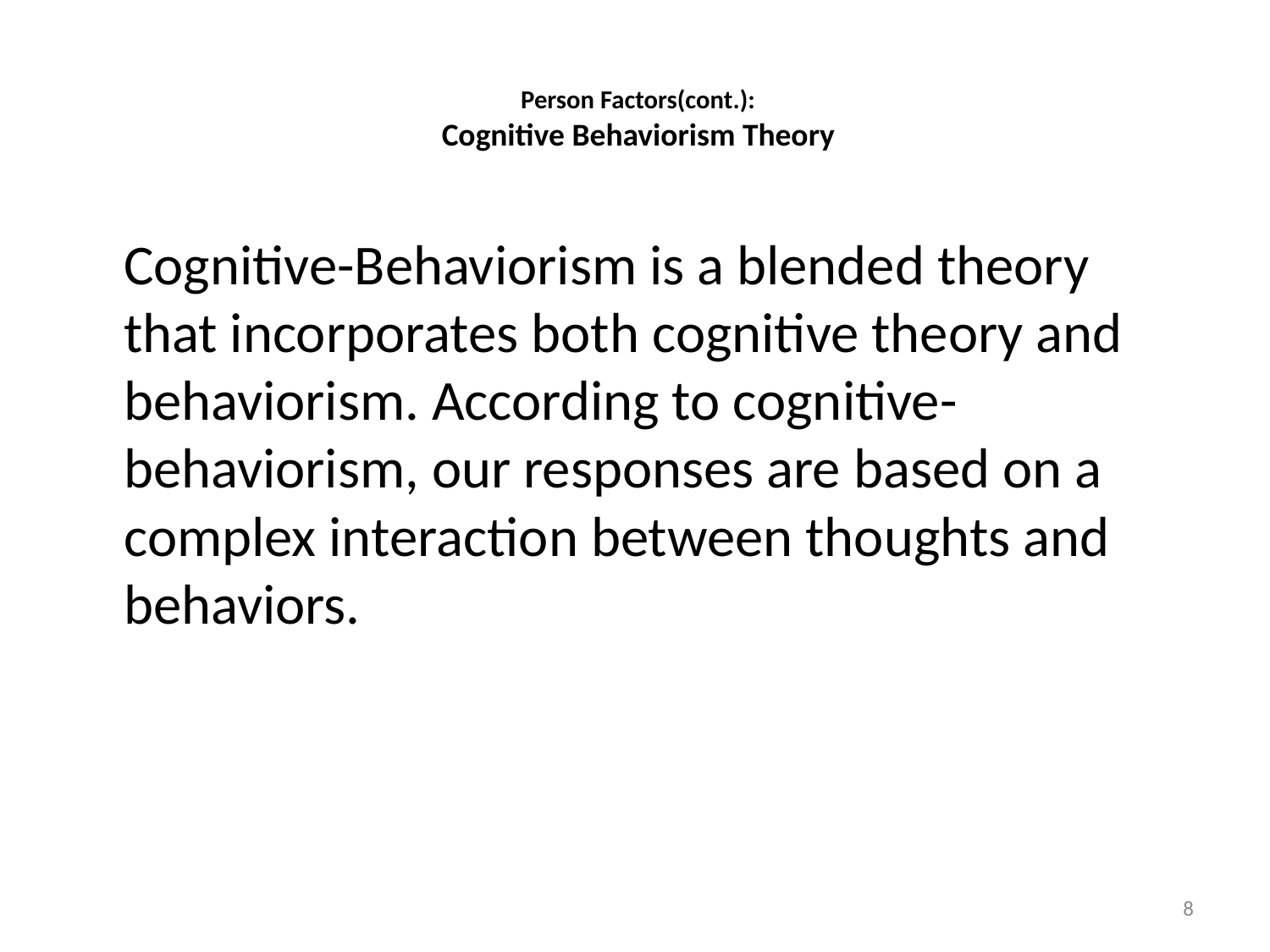

# Person Factors(cont.): Cognitive Behaviorism Theory
	Cognitive-Behaviorism is a blended theory that incorporates both cognitive theory and behaviorism. According to cognitive-behaviorism, our responses are based on a complex interaction between thoughts and behaviors.

8